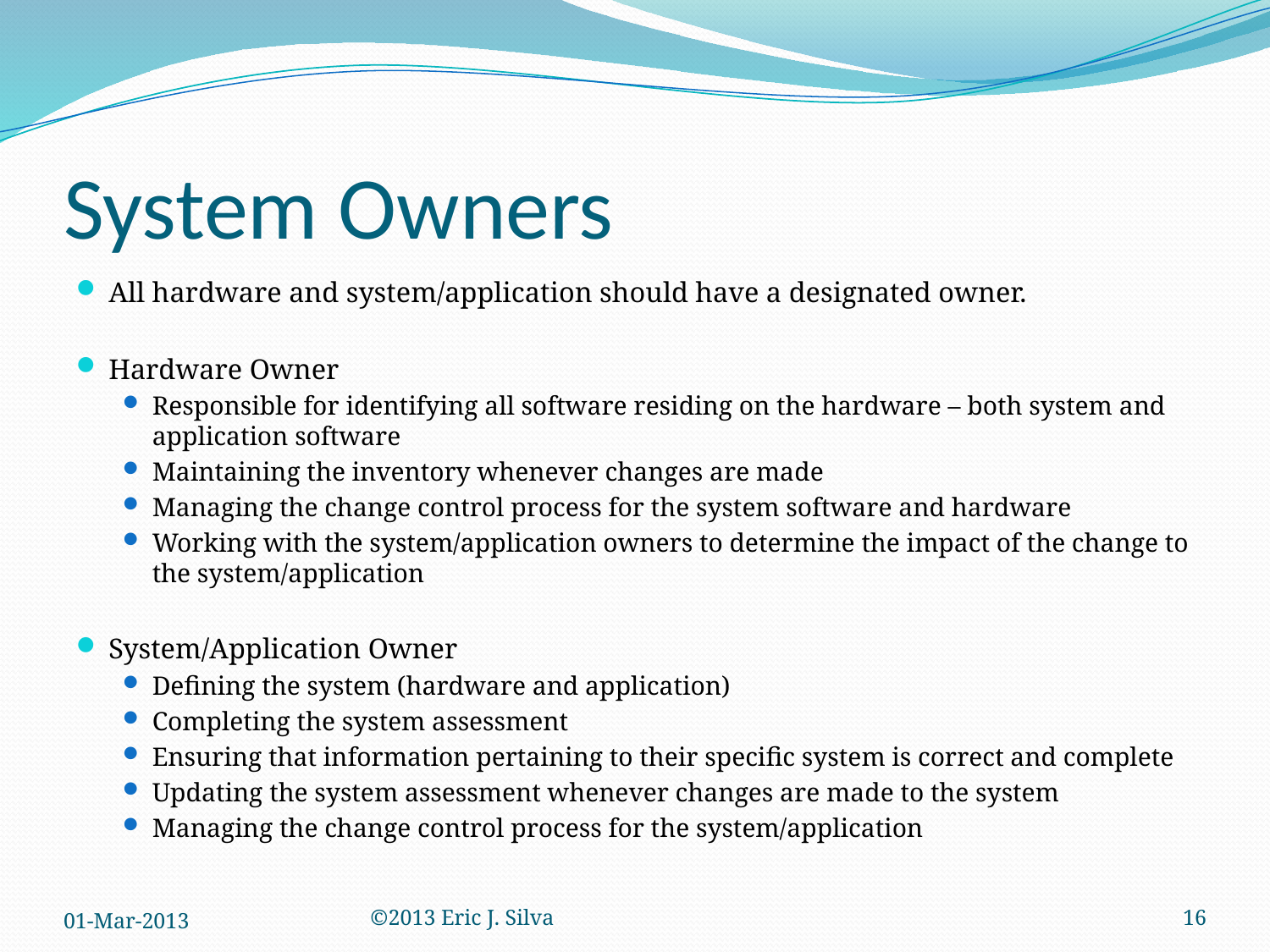

# System Owners
All hardware and system/application should have a designated owner.

Hardware Owner
Responsible for identifying all software residing on the hardware – both system and application software
Maintaining the inventory whenever changes are made
Managing the change control process for the system software and hardware
Working with the system/application owners to determine the impact of the change to the system/application

System/Application Owner
Defining the system (hardware and application)
Completing the system assessment
Ensuring that information pertaining to their specific system is correct and complete
Updating the system assessment whenever changes are made to the system
Managing the change control process for the system/application
01-Mar-2013
©2013 Eric J. Silva
16